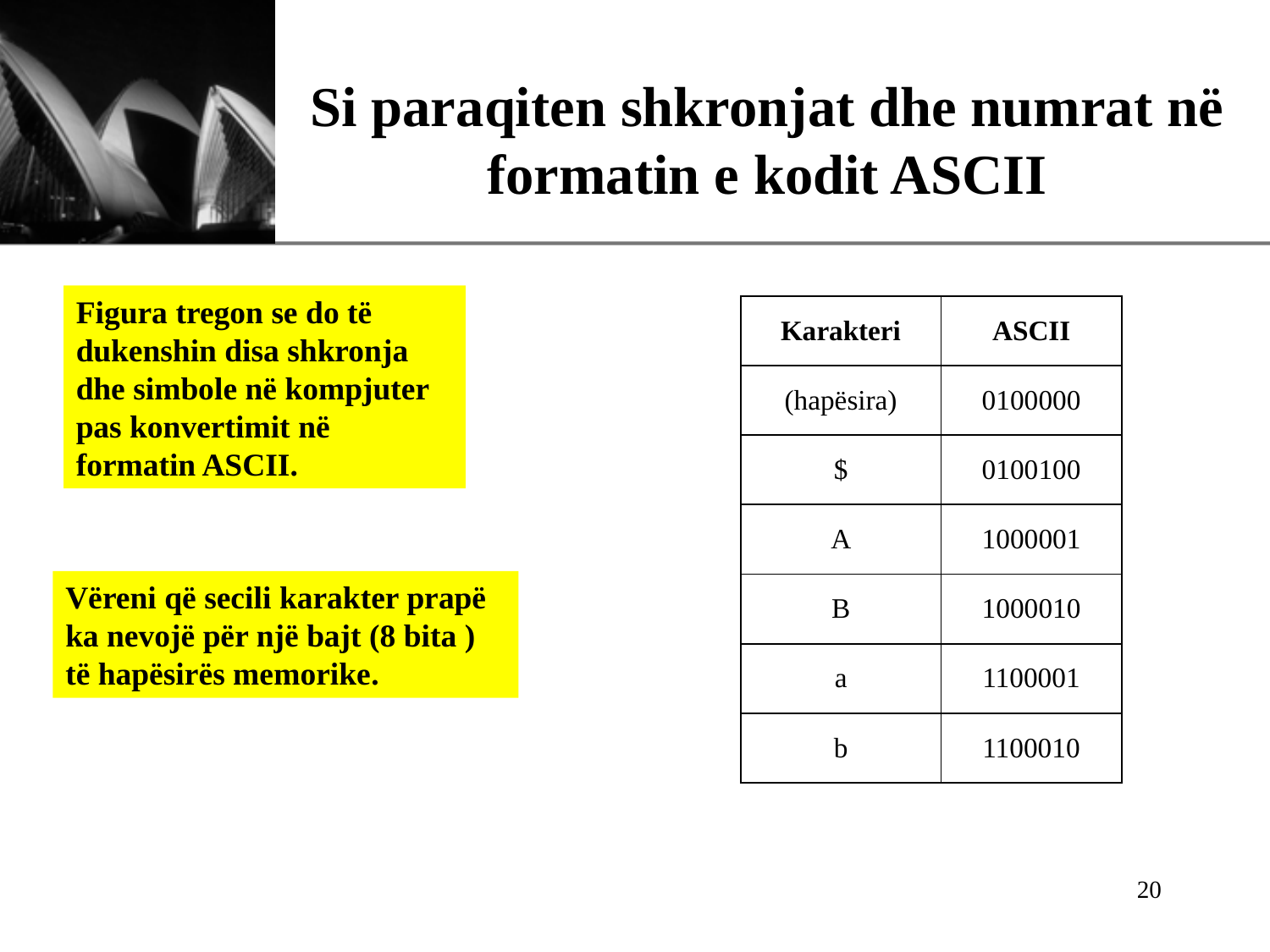

# Si paraqiten shkronjat dhe numrat në formatin e kodit ASCII
Figura tregon se do të dukenshin disa shkronja dhe simbole në kompjuter pas konvertimit në formatin ASCII.
| Karakteri | ASCII |
| --- | --- |
| (hapësira) | 0100000 |
| $ | 0100100 |
| A | 1000001 |
| B | 1000010 |
| a | 1100001 |
| b | 1100010 |
Vëreni që secili karakter prapë ka nevojë për një bajt (8 bita ) të hapësirës memorike.

20